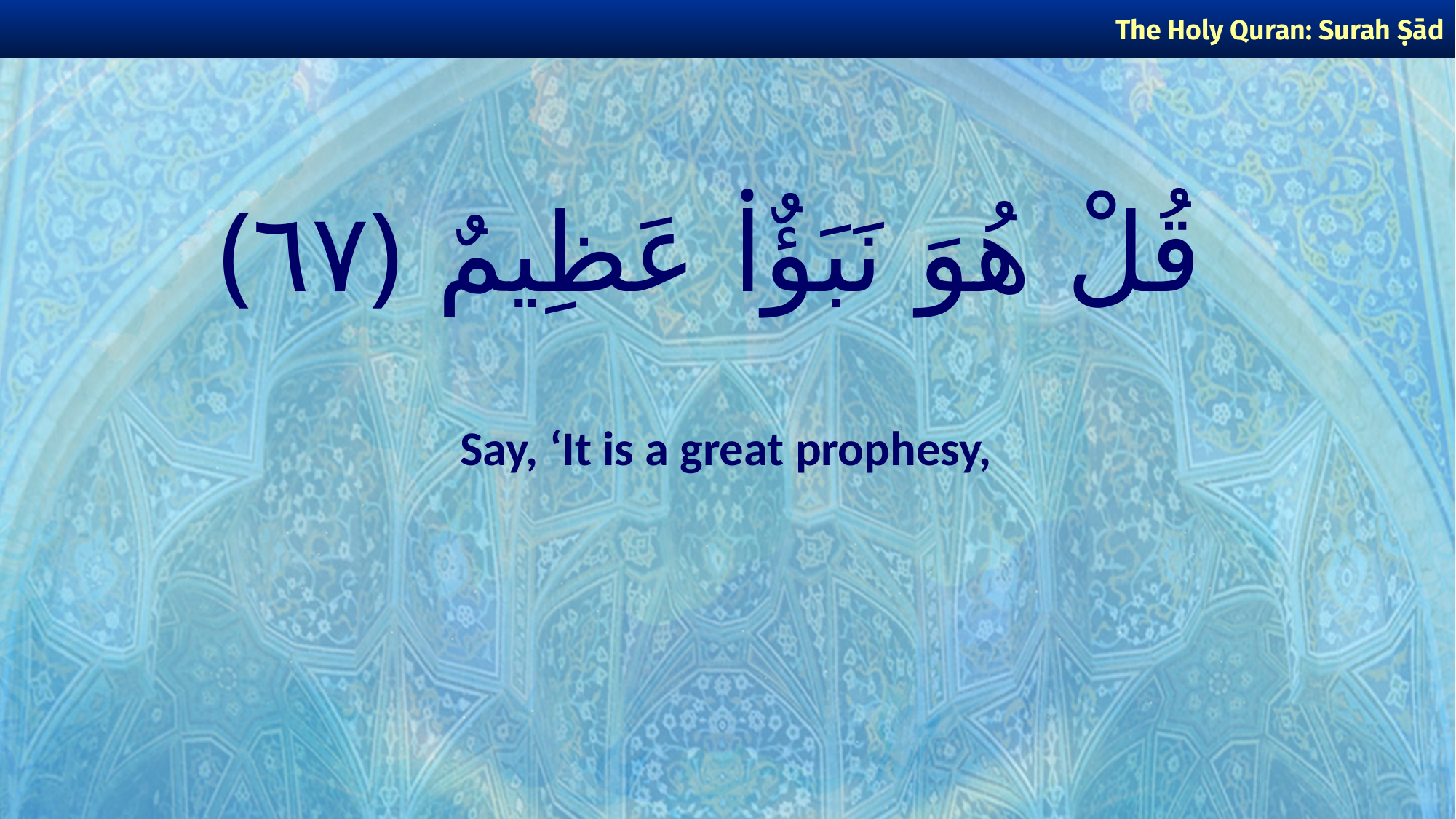

The Holy Quran: Surah Ṣād
# قُلْ هُوَ نَبَؤٌا۟ عَظِيمٌ ﴿٦٧﴾
Say, ‘It is a great prophesy,